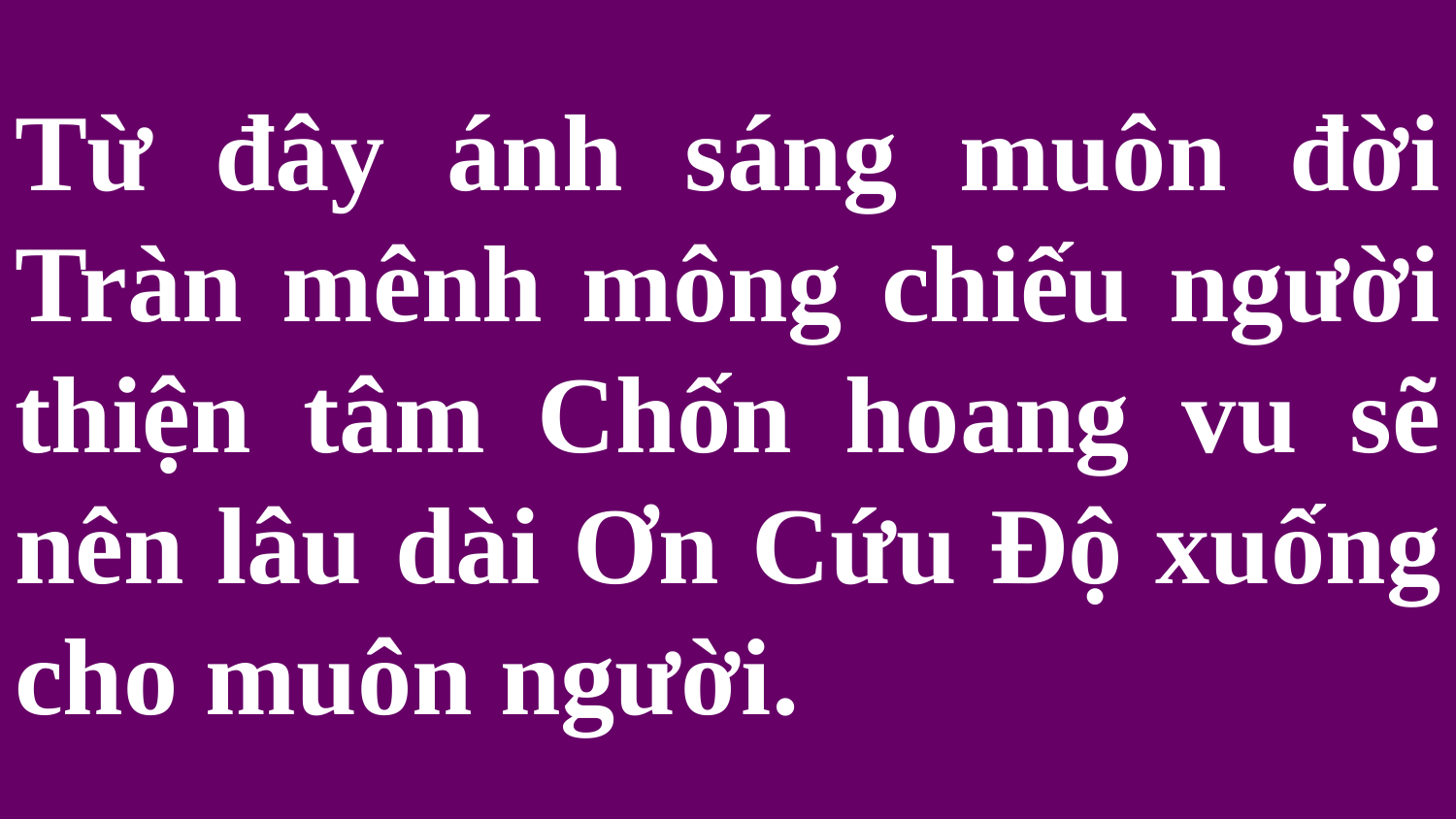

# Từ đây ánh sáng muôn đời Tràn mênh mông chiếu người thiện tâm Chốn hoang vu sẽ nên lâu dài Ơn Cứu Độ xuống cho muôn người.